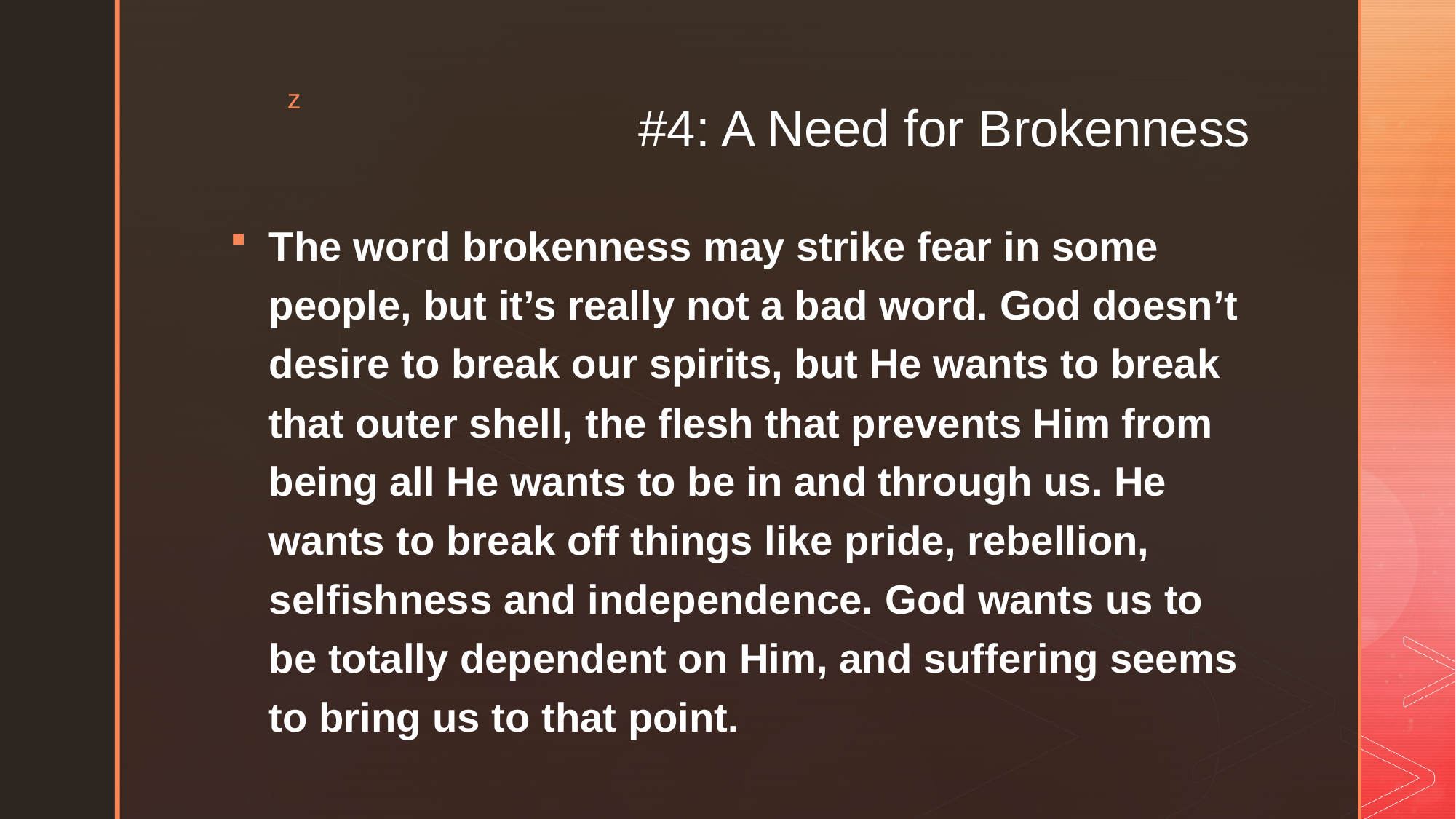

# #4: A Need for Brokenness
The word brokenness may strike fear in some people, but it’s really not a bad word. God doesn’t desire to break our spirits, but He wants to break that outer shell, the flesh that prevents Him from being all He wants to be in and through us. He wants to break off things like pride, rebellion, selfishness and independence. God wants us to be totally dependent on Him, and suffering seems to bring us to that point.